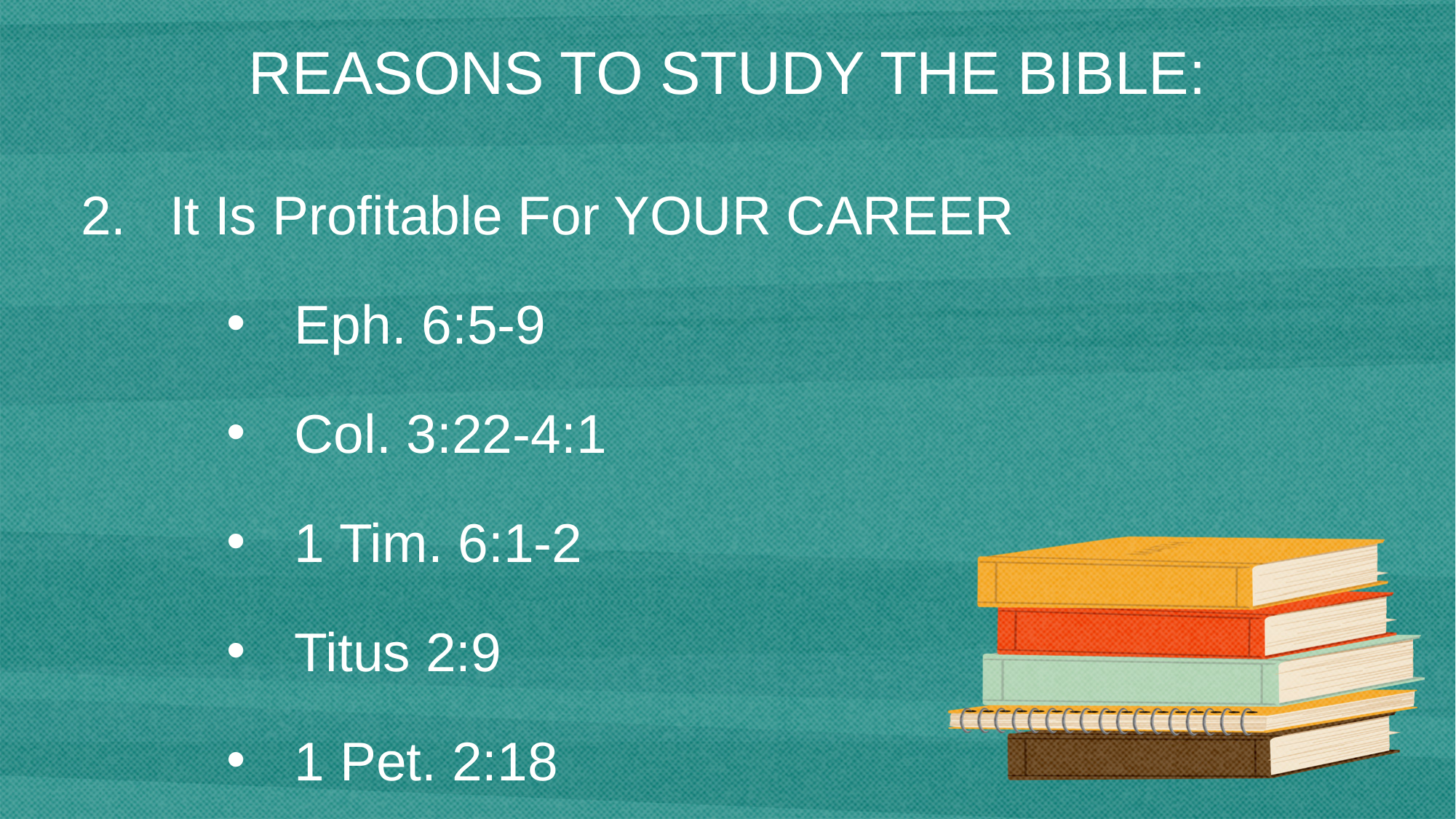

REASONS TO STUDY THE BIBLE:
It Is Profitable For YOUR CAREER
Eph. 6:5-9
Col. 3:22-4:1
1 Tim. 6:1-2
Titus 2:9
1 Pet. 2:18